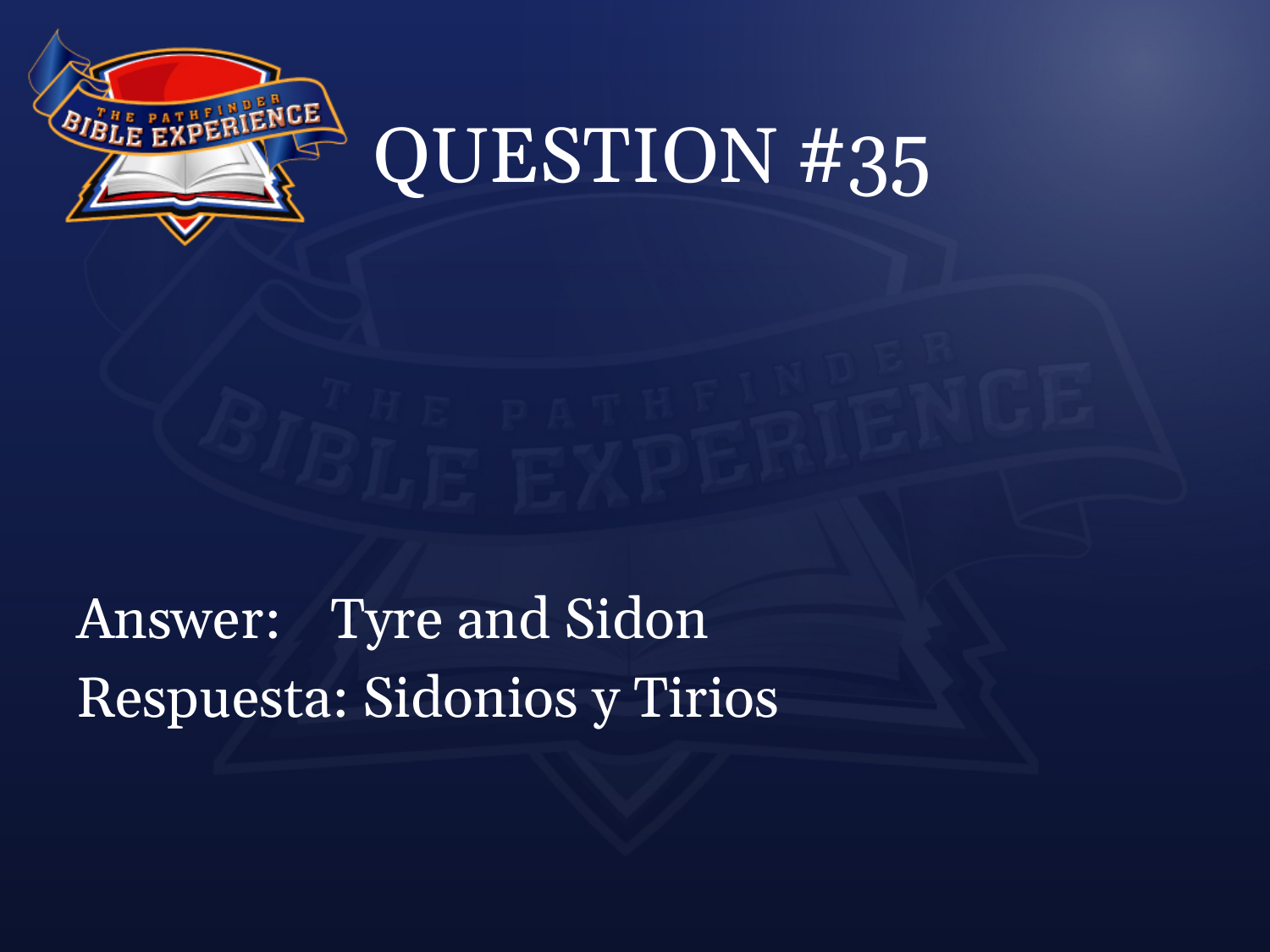

# QUESTION #35

Answer:	Tyre and Sidon
Respuesta: Sidonios y Tirios